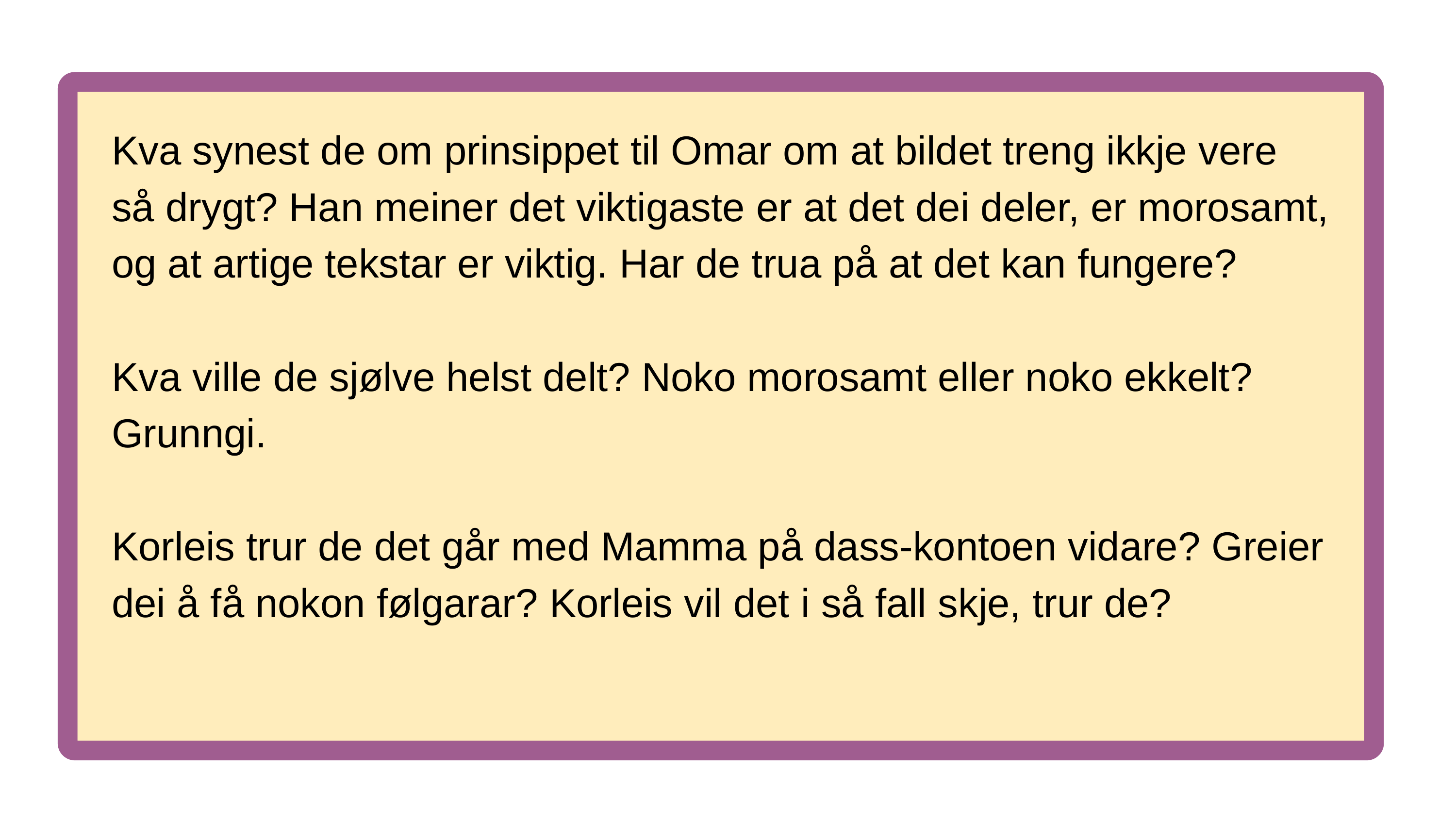

Kva synest de om prinsippet til Omar om at bildet treng ikkje vere så drygt? Han meiner det viktigaste er at det dei deler, er morosamt, og at artige tekstar er viktig. Har de trua på at det kan fungere?

Kva ville de sjølve helst delt? Noko morosamt eller noko ekkelt? Grunngi.

Korleis trur de det går med Mamma på dass-kontoen vidare? Greier dei å få nokon følgarar? Korleis vil det i så fall skje, trur de?